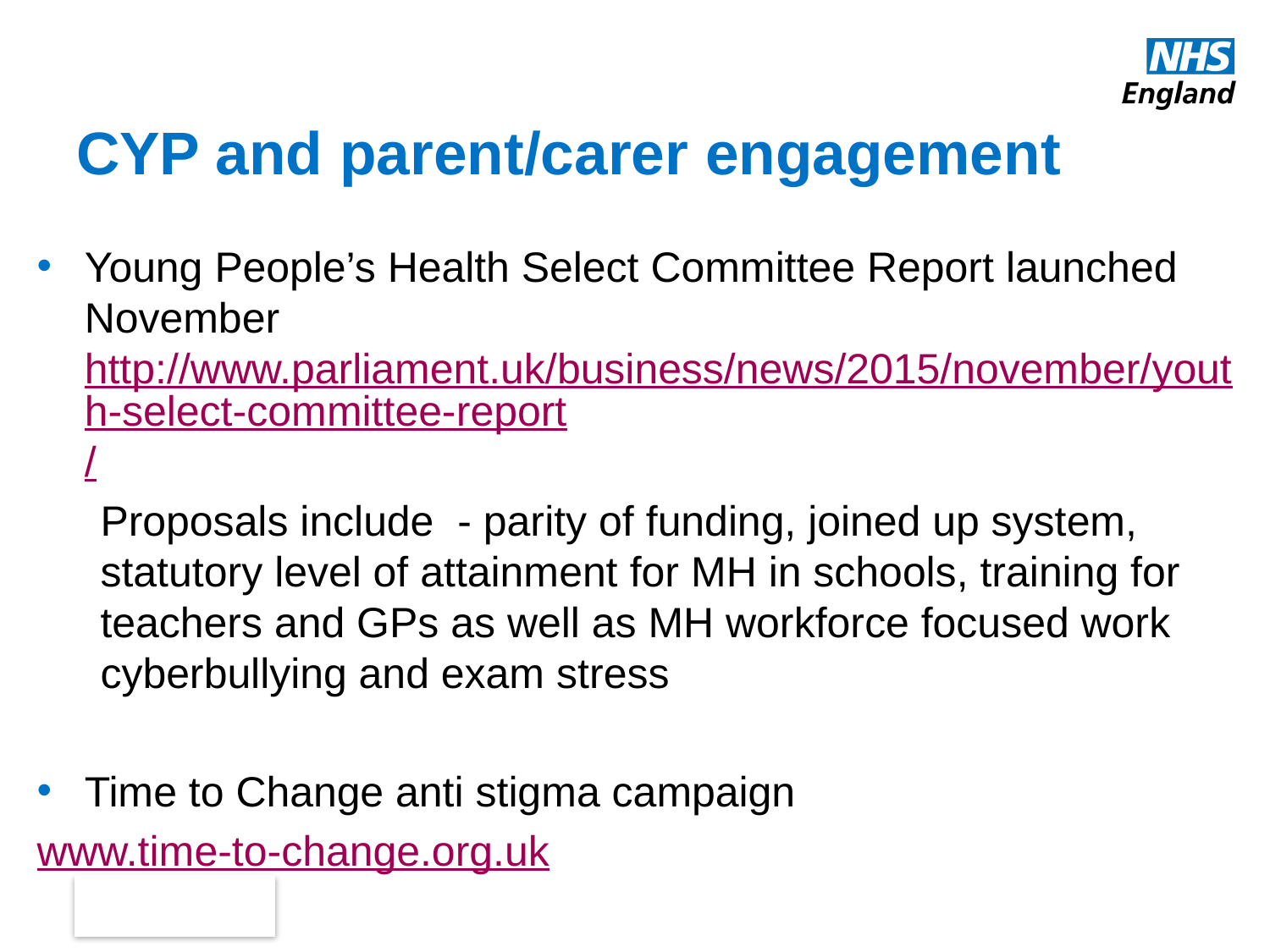

# CYP and parent/carer engagement
Young People’s Health Select Committee Report launched November http://www.parliament.uk/business/news/2015/november/youth-select-committee-report/
Proposals include  - parity of funding, joined up system, statutory level of attainment for MH in schools, training for teachers and GPs as well as MH workforce focused work cyberbullying and exam stress

Time to Change anti stigma campaign
	www.time-to-change.org.uk